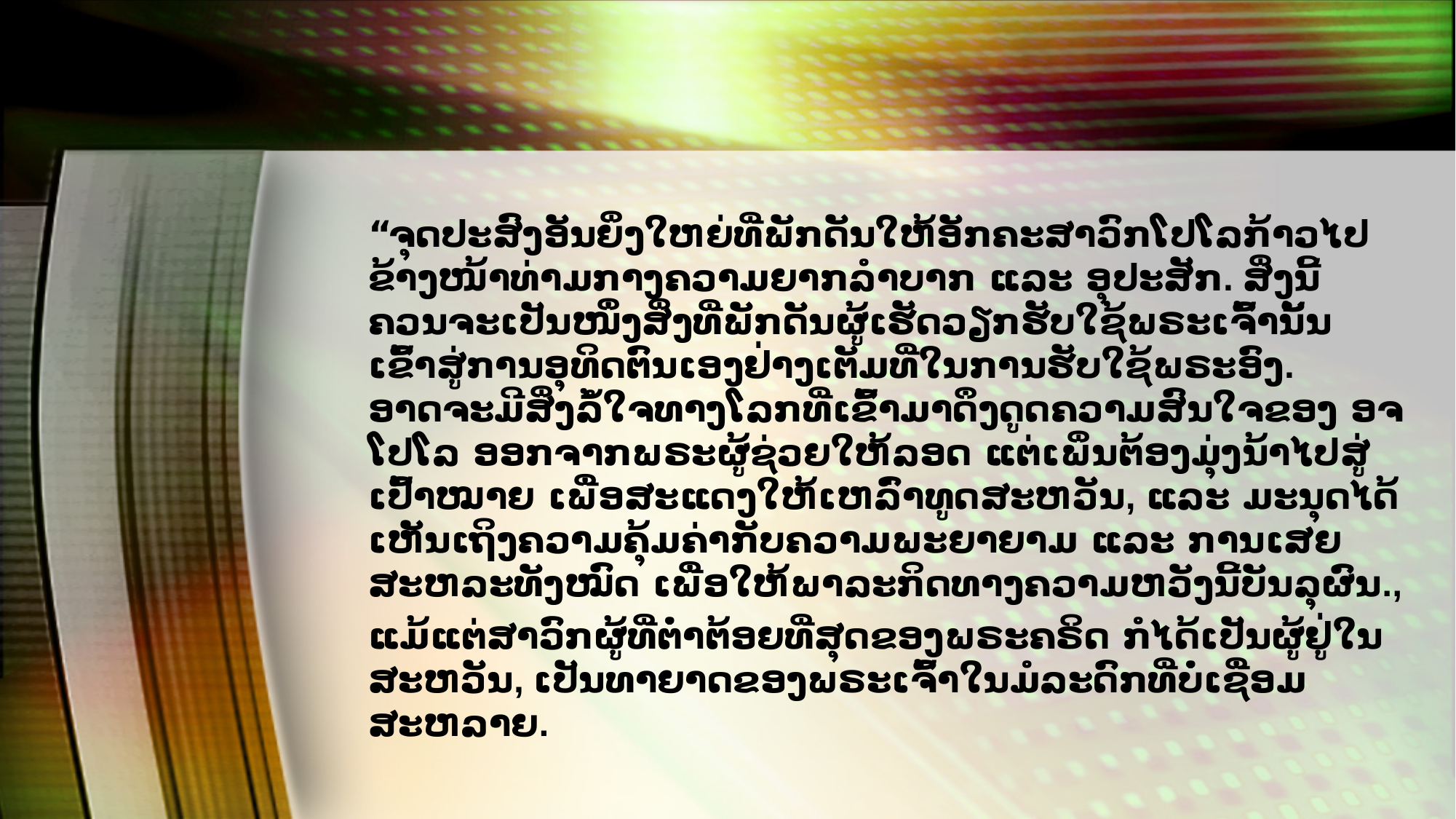

“ຈຸດປະສົງອັນຍິ່ງໃຫຍ່ທີ່ພັກດັນໃຫ້ອັກຄະສາວົກໂປໂລກ້າວໄປຂ້າງໜ້າທ່າມກາງຄວາມຍາກລໍາບາກ ແລະ ອຸປະສັກ. ສິ່ງນີ້ ຄວນຈະເປັນໜຶ່ງສິ່ງທີ່ພັກດັນຜູ້ເຮັດວຽກຮັບໃຊ້ພຣະເຈົ້ານັ້ນເຂົ້າສູ່ການອຸທິດຕົນເອງຢ່າງເຕັມທີ່ໃນການຮັບໃຊ້ພຣະອົງ. ອາດຈະມີສິ່ງລໍ້ໃຈທາງໂລກທີ່ເຂົ້າມາດຶງດູດຄວາມສົນໃຈຂອງ ອຈ ໂປໂລ ອອກຈາກພຣະຜູ້ຊ່ວຍໃຫ້ລອດ ແຕ່ເພິ່ນຕ້ອງມຸ່ງນ້າໄປສູ່ເປົ້າໝາຍ ເພື່ອສະແດງໃຫ້ເຫລົ່າທູດສະຫວັນ, ແລະ ມະນຸດໄດ້ເຫັນເຖິງຄວາມຄຸ້ມຄ່າກັບຄວາມພະຍາຍາມ ແລະ ການເສຍສະຫລະທັງໝົດ ເພື່ອໃຫ້ພາລະກິດທາງຄວາມຫວັງນີ້ບັນລຸຜົນ.,
ແມ້ແຕ່ສາວົກຜູ້ທີ່ຕໍ່າຕ້ອຍທີ່ສຸດຂອງພຣະຄຣິດ ກໍໄດ້ເປັນຜູ້ຢູ່ໃນສະຫວັນ, ເປັນທາຍາດຂອງພຣະເຈົ້າໃນມໍລະດົກທີ່ບໍ່ເຊື່ອມສະຫລາຍ.